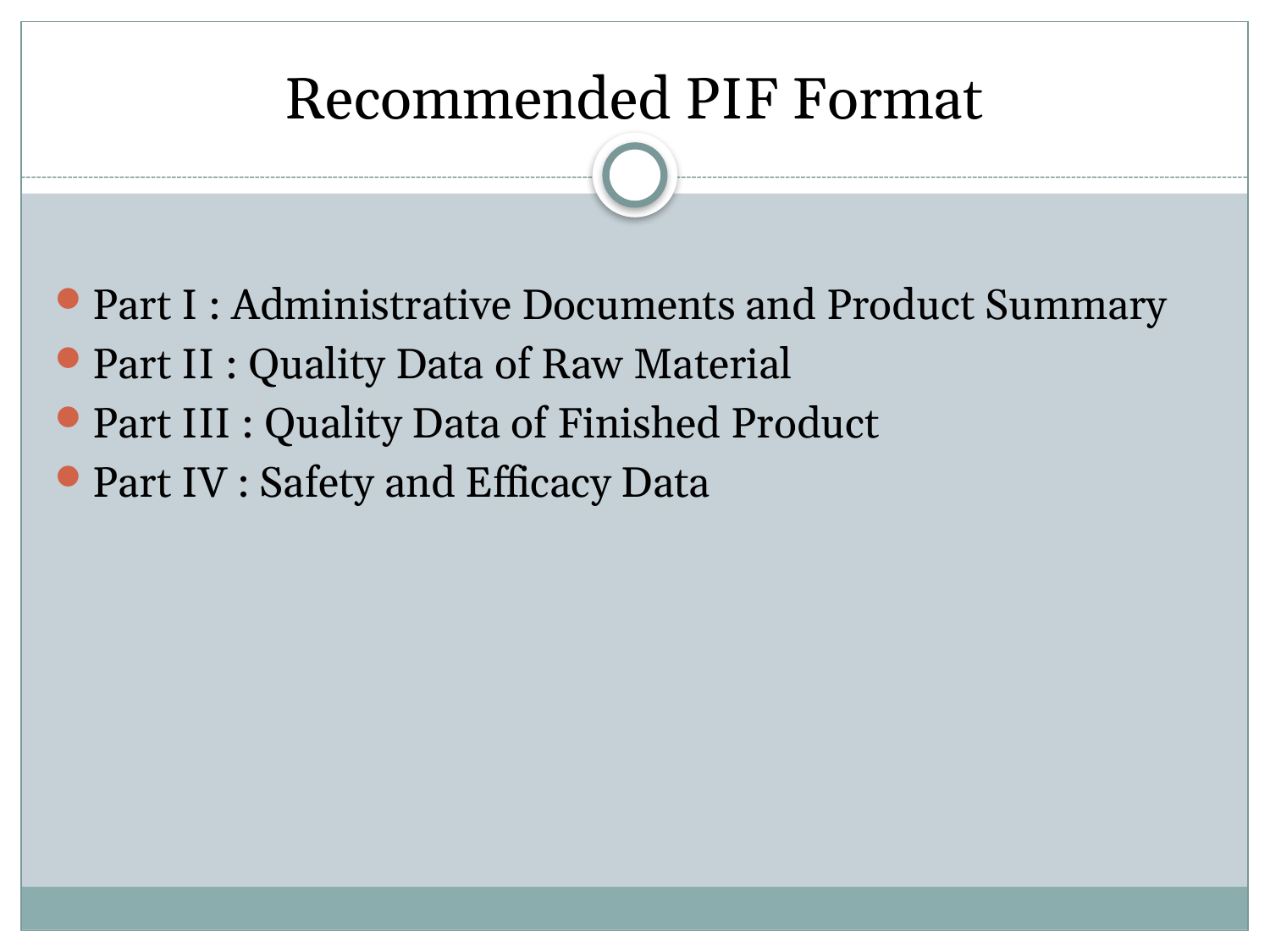

# Recommended PIF Format

Part I : Administrative Documents and Product Summary
Part II : Quality Data of Raw Material
Part III : Quality Data of Finished Product
Part IV : Safety and Efficacy Data